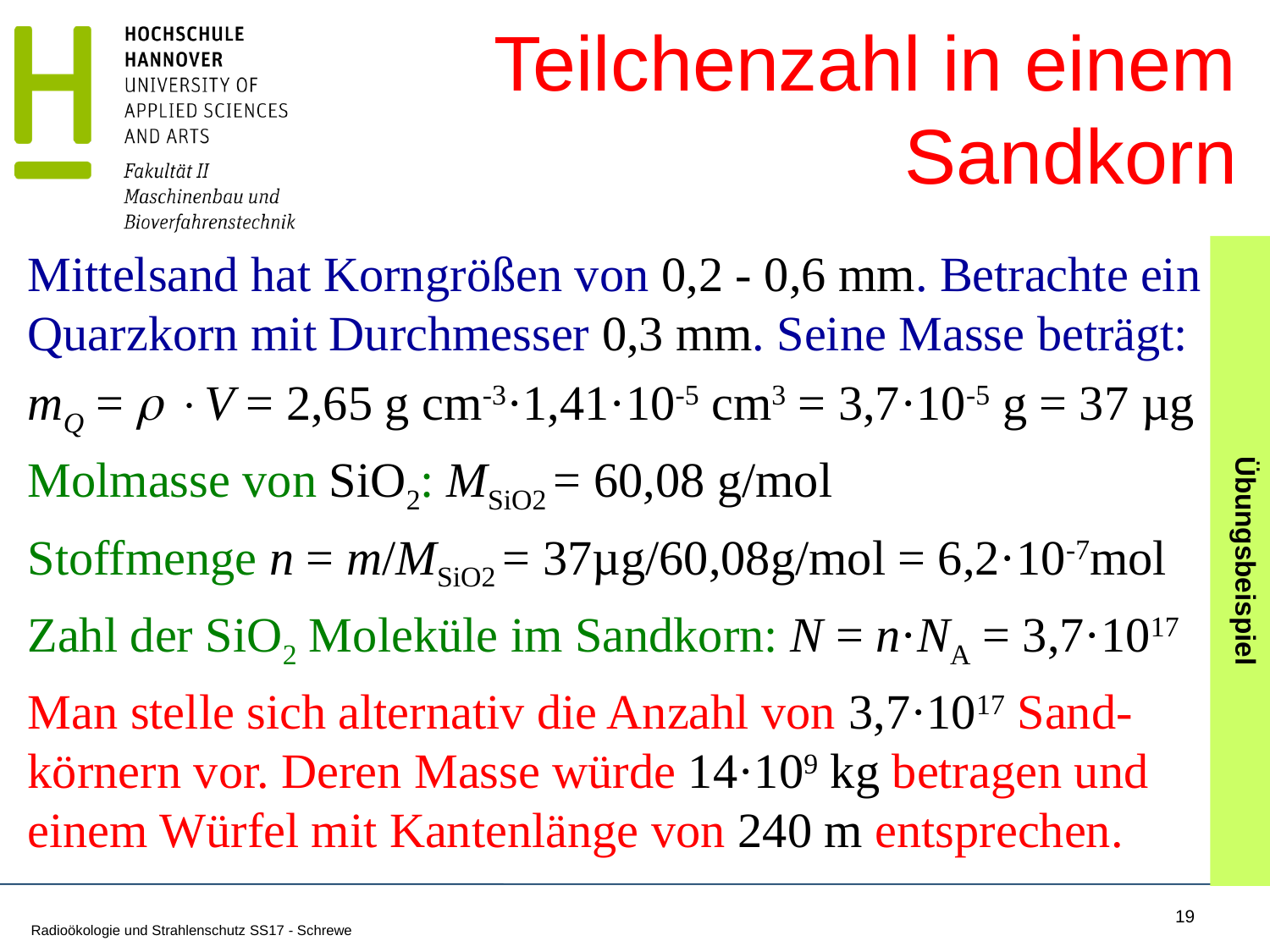

# Teilchenzahl in einem Sandkorn
Mittelsand hat Korngrößen von 0,2 - 0,6 mm. Betrachte ein Quarzkorn mit Durchmesser 0,3 mm. Seine Masse beträgt:
mQ = ρ ⋅V = 2,65 g cm-3·1,41·10-5 cm3 = 3,7·10-5 g = 37 µg
Molmasse von SiO2: MSiO2 = 60,08 g/mol
Stoffmenge n = m/MSiO2 = 37µg/60,08g/mol = 6,2·10-7mol
Zahl der SiO2 Moleküle im Sandkorn: N = n·NA = 3,7·1017
Man stelle sich alternativ die Anzahl von 3,7·1017 Sand-körnern vor. Deren Masse würde 14·109 kg betragen und einem Würfel mit Kantenlänge von 240 m entsprechen.
Übungsbeispiel